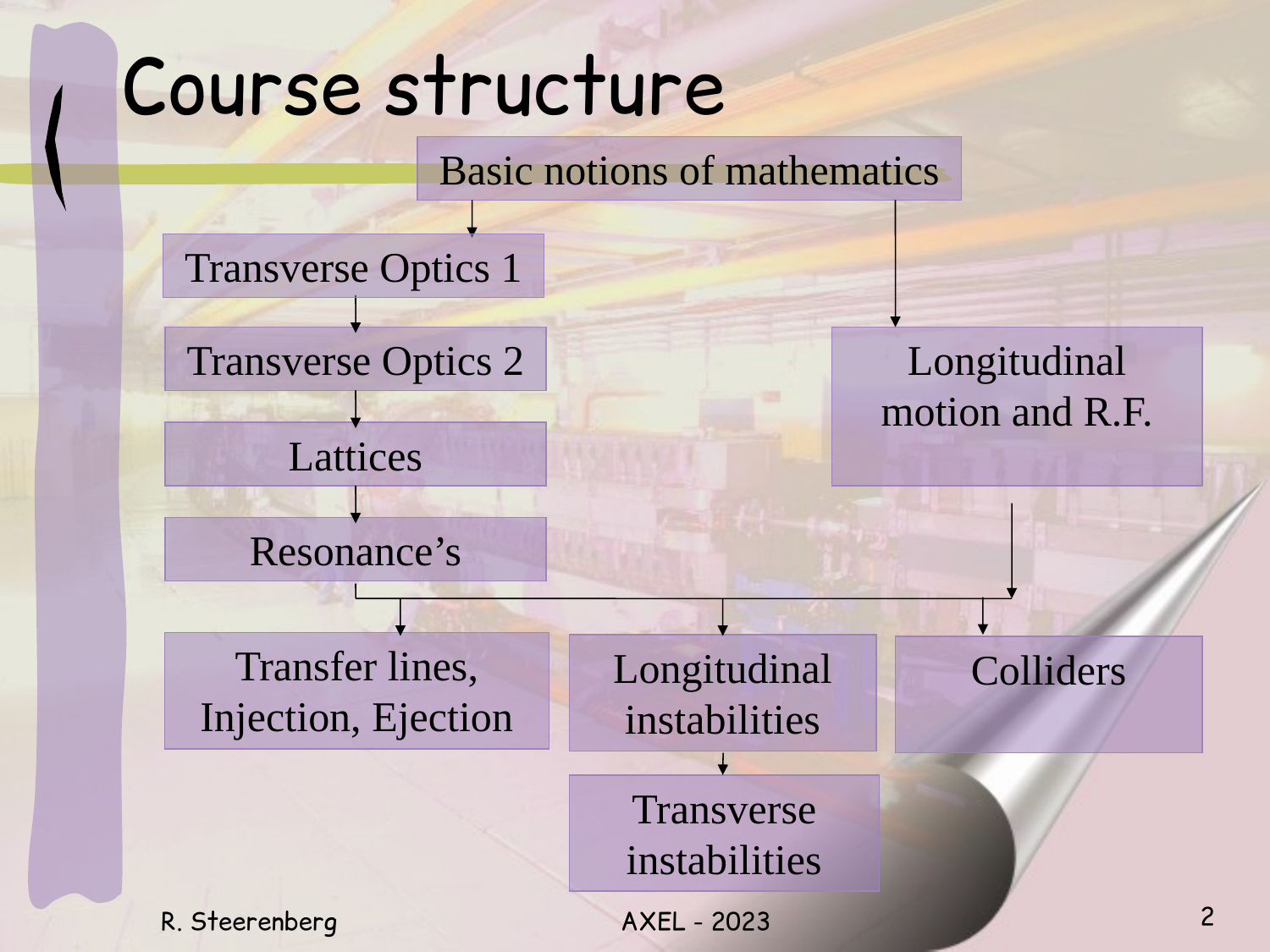

# Course structure
Basic notions of mathematics

Transverse Optics 1

Transverse Optics 2
Longitudinal motion and R.F.

Lattices

Resonance’s

Transfer lines, Injection, Ejection
Longitudinal instabilities
Colliders

Transverse instabilities
R. Steerenberg
AXEL - 2023
2